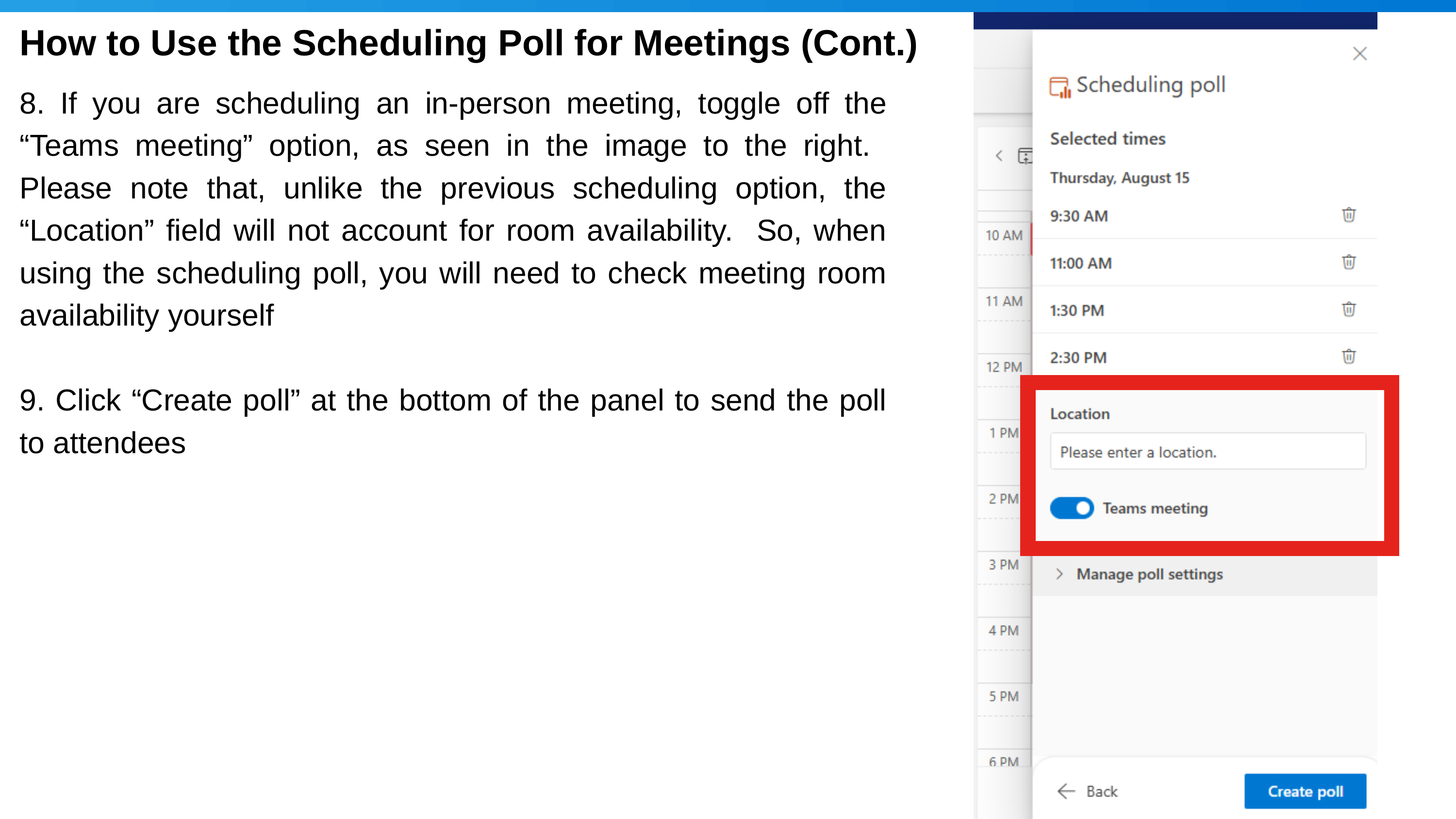

How to Use the Scheduling Poll for Meetings (Cont.)

8. If you are scheduling an in-person meeting, toggle off the “Teams meeting” option, as seen in the image to the right.  Please note that, unlike the previous scheduling option, the “Location” field will not account for room availability.  So, when using the scheduling poll, you will need to check meeting room availability yourself

9. Click “Create poll” at the bottom of the panel to send the poll to attendees